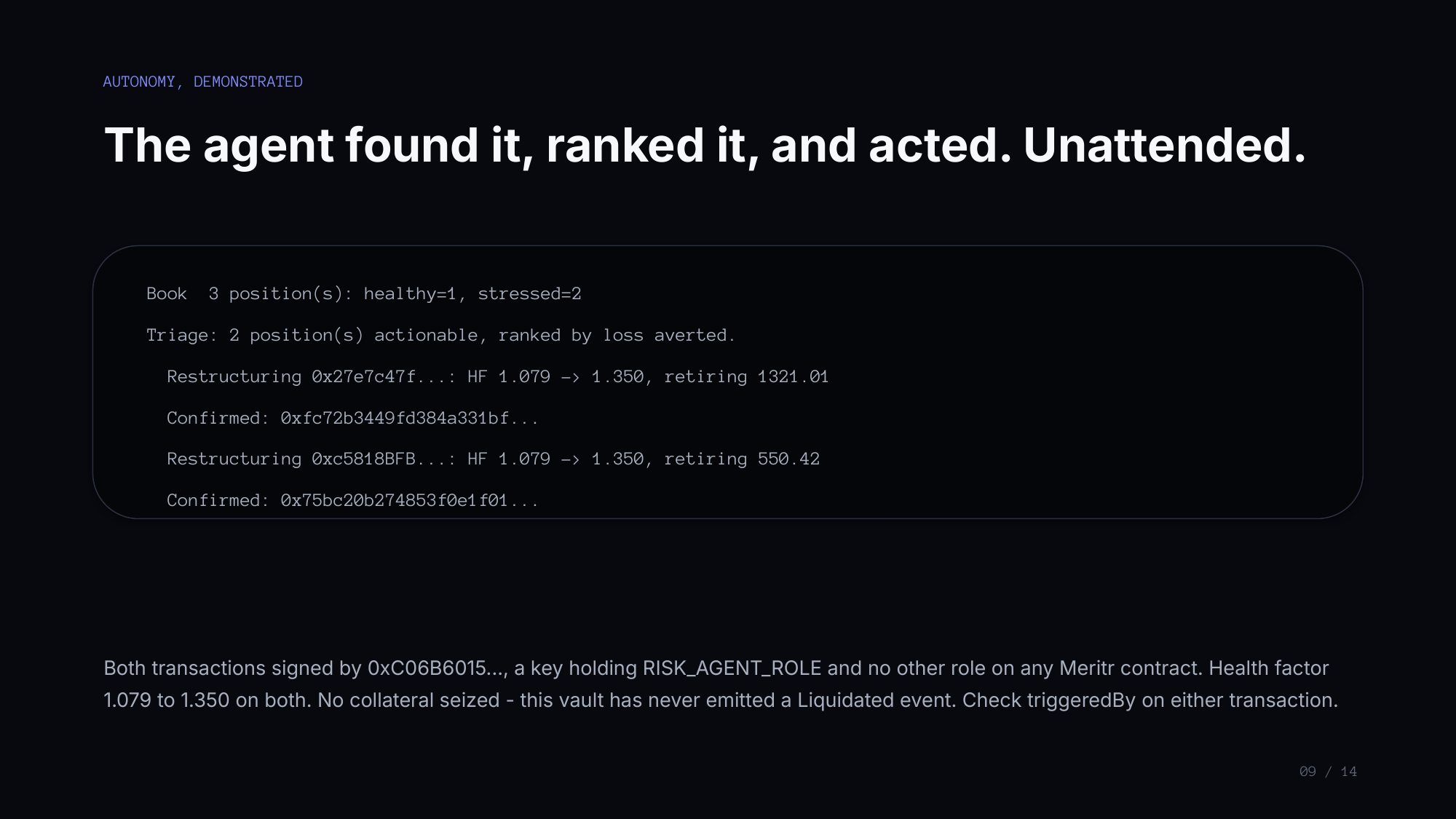

AUTONOMY, DEMONSTRATED
The agent found it, ranked it, and acted. Unattended.

Book  3 position(s): healthy=1, stressed=2
Triage: 2 position(s) actionable, ranked by loss averted.
  Restructuring 0x27e7c47f...: HF 1.079 -> 1.350, retiring 1321.01
  Confirmed: 0xfc72b3449fd384a331bf...
  Restructuring 0xc5818BFB...: HF 1.079 -> 1.350, retiring 550.42
  Confirmed: 0x75bc20b274853f0e1f01...
Both transactions signed by 0xC06B6015..., a key holding RISK_AGENT_ROLE and no other role on any Meritr contract. Health factor 1.079 to 1.350 on both. No collateral seized - this vault has never emitted a Liquidated event. Check triggeredBy on either transaction.
09 / 14